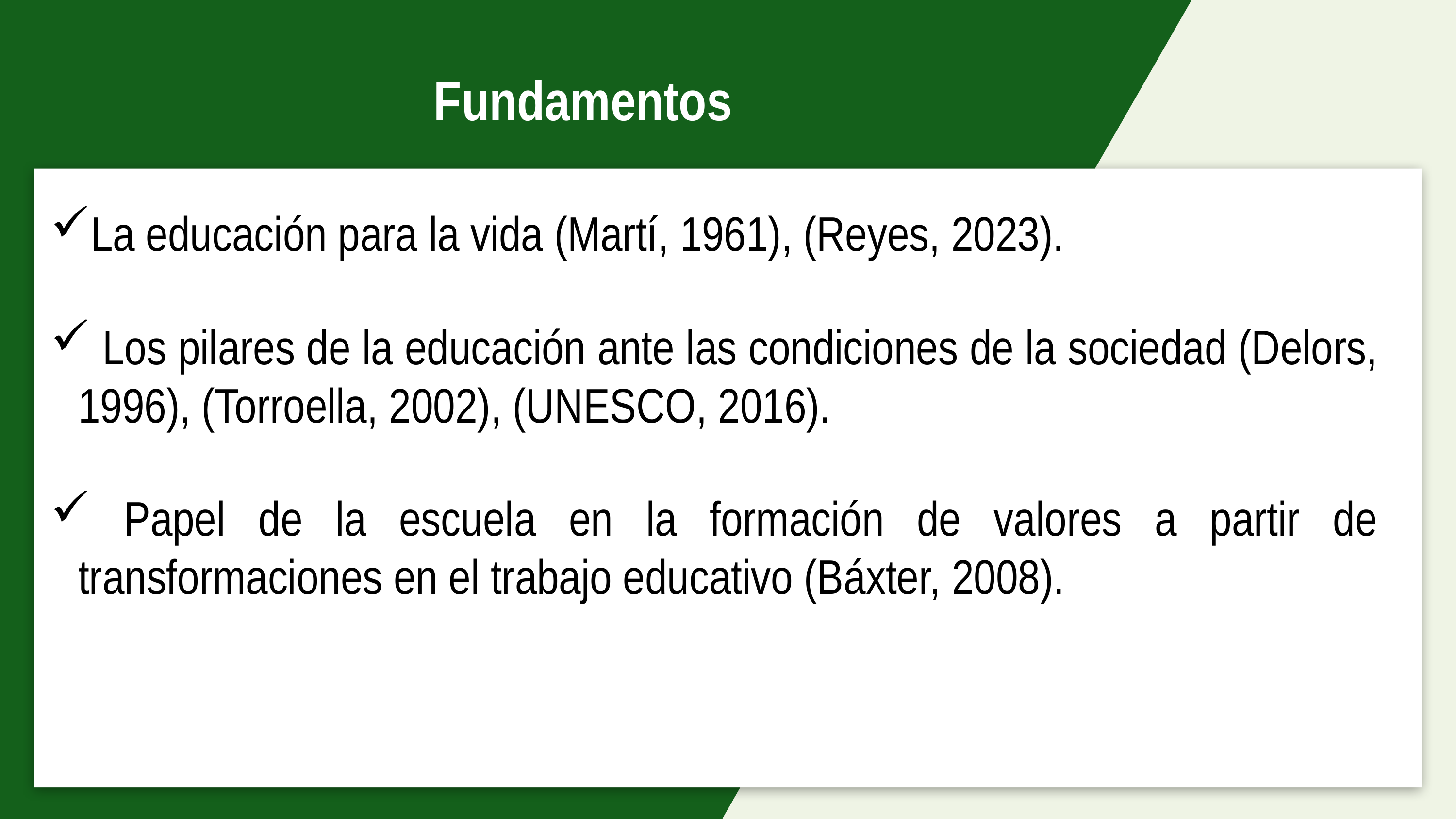

Fundamentos
La educación para la vida (Martí, 1961), (Reyes, 2023).

 Los pilares de la educación ante las condiciones de la sociedad (Delors, 1996), (Torroella, 2002), (UNESCO, 2016).

 Papel de la escuela en la formación de valores a partir de transformaciones en el trabajo educativo (Báxter, 2008).